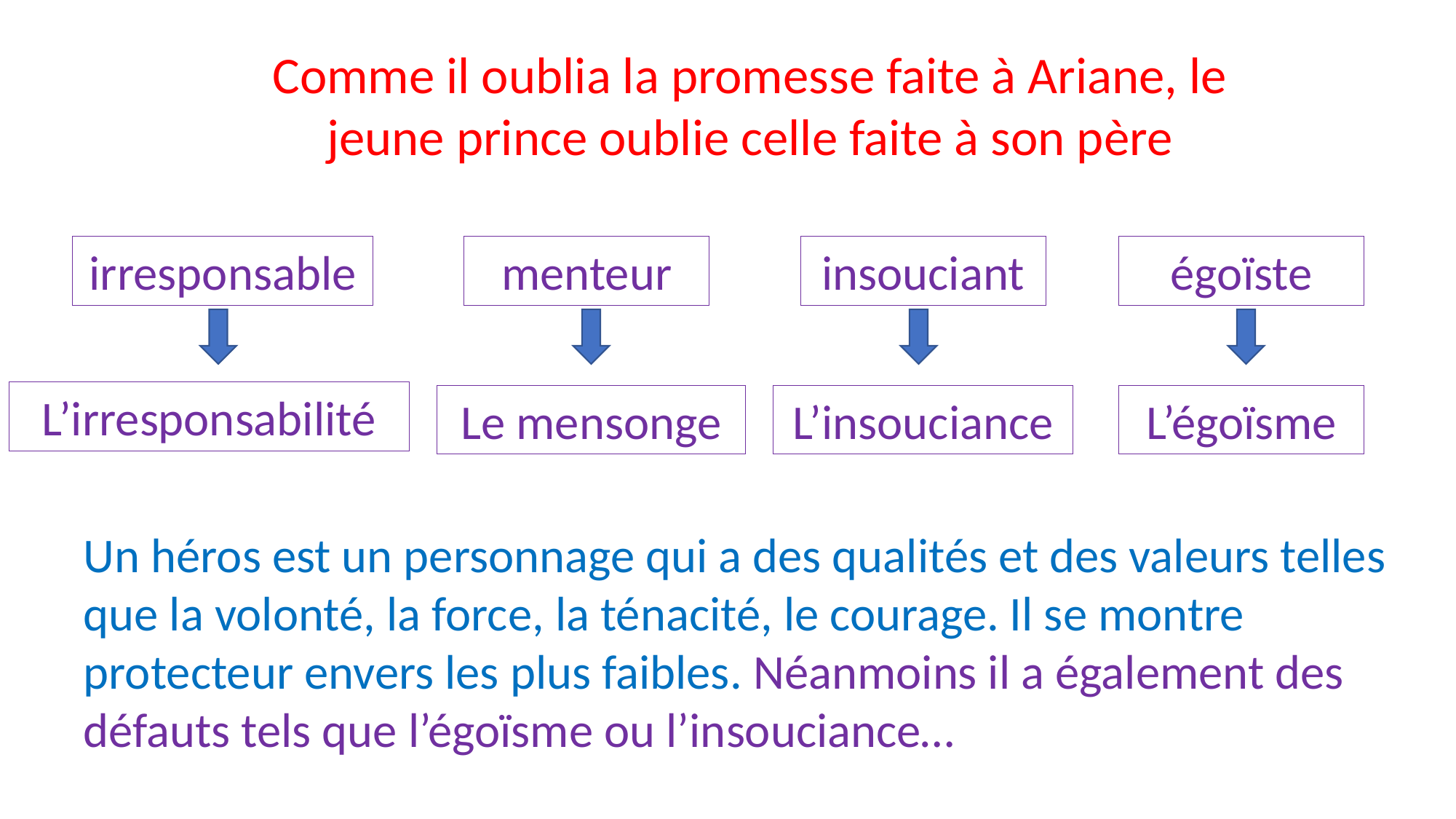

Comme il oublia la promesse faite à Ariane, le jeune prince oublie celle faite à son père
irresponsable
menteur
insouciant
égoïste

L’irresponsabilité
Le mensonge
L’insouciance
L’égoïsme
Un héros est un personnage qui a des qualités et des valeurs telles que la volonté, la force, la ténacité, le courage. Il se montre protecteur envers les plus faibles. Néanmoins il a également des défauts tels que l’égoïsme ou l’insouciance…